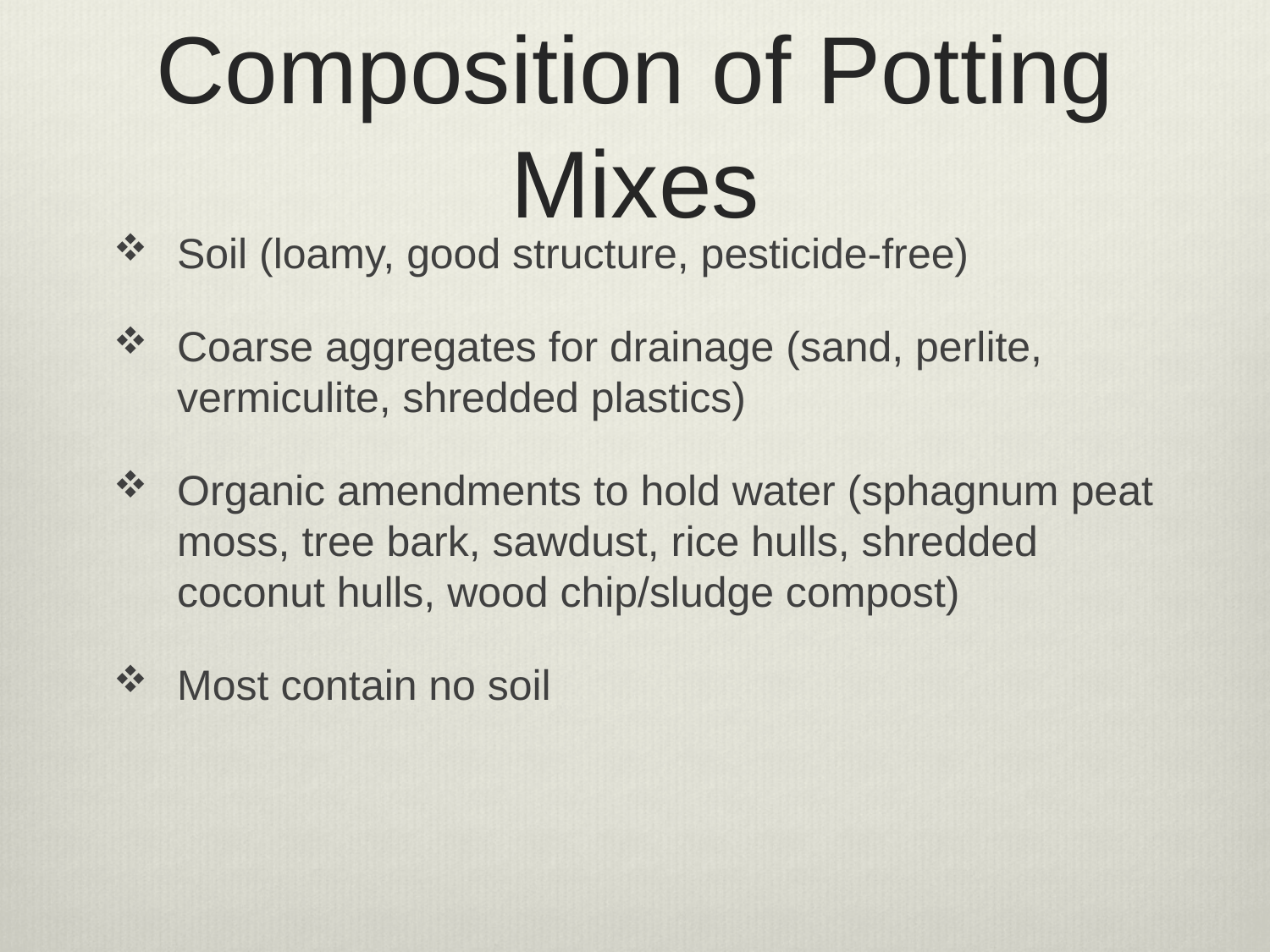

# Composition of Potting Mixes
Soil (loamy, good structure, pesticide-free)
Coarse aggregates for drainage (sand, perlite, vermiculite, shredded plastics)
Organic amendments to hold water (sphagnum peat moss, tree bark, sawdust, rice hulls, shredded coconut hulls, wood chip/sludge compost)
Most contain no soil